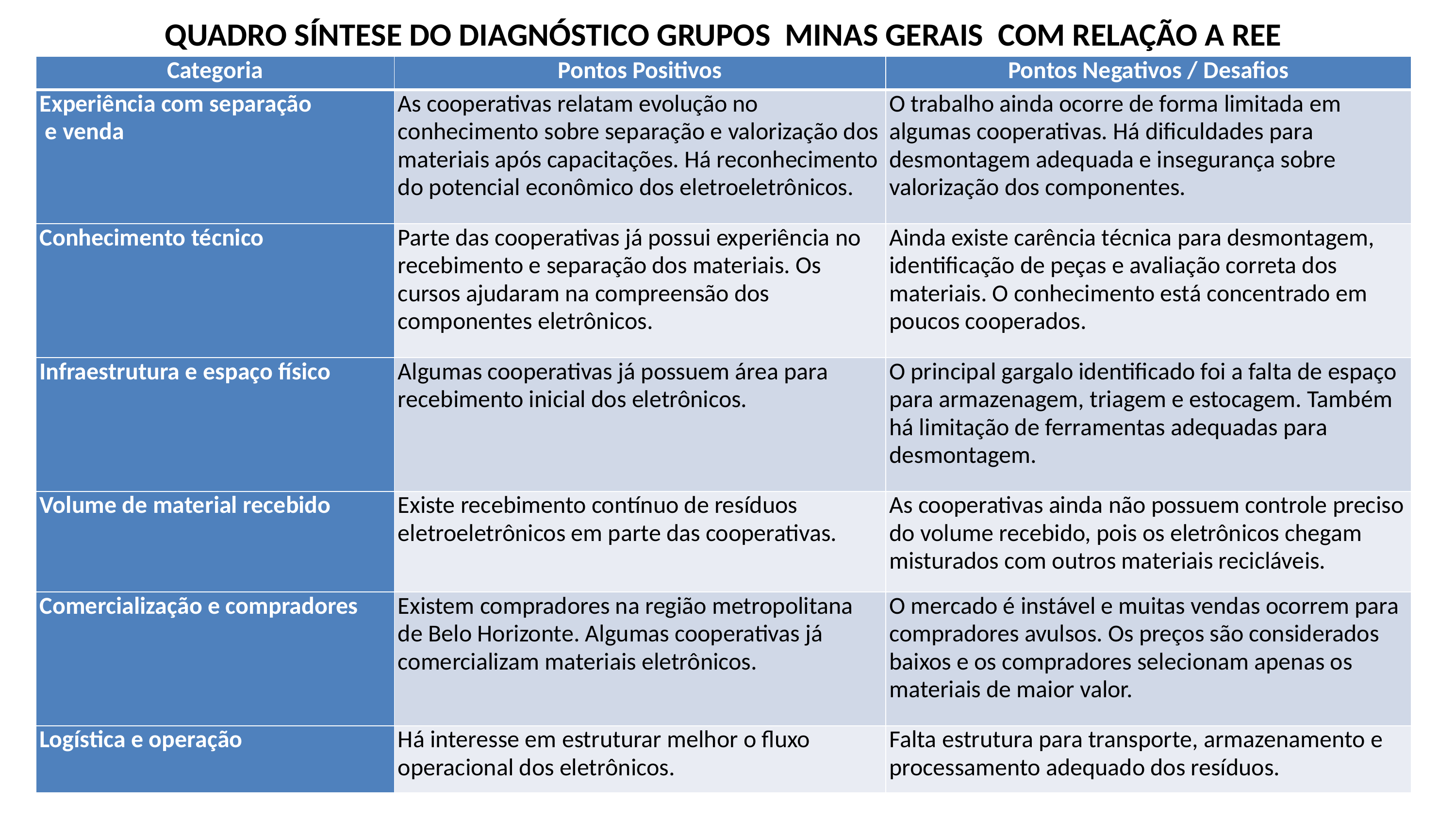

QUADRO SÍNTESE DO DIAGNÓSTICO GRUPOS  MINAS GERAIS  COM RELAÇÃO A REE
| Categoria | Pontos Positivos | Pontos Negativos / Desafios |
| --- | --- | --- |
| Experiência com separação e venda | As cooperativas relatam evolução no conhecimento sobre separação e valorização dos materiais após capacitações. Há reconhecimento do potencial econômico dos eletroeletrônicos. | O trabalho ainda ocorre de forma limitada em algumas cooperativas. Há dificuldades para desmontagem adequada e insegurança sobre valorização dos componentes. |
| Conhecimento técnico | Parte das cooperativas já possui experiência no recebimento e separação dos materiais. Os cursos ajudaram na compreensão dos componentes eletrônicos. | Ainda existe carência técnica para desmontagem, identificação de peças e avaliação correta dos materiais. O conhecimento está concentrado em poucos cooperados. |
| Infraestrutura e espaço físico | Algumas cooperativas já possuem área para recebimento inicial dos eletrônicos. | O principal gargalo identificado foi a falta de espaço para armazenagem, triagem e estocagem. Também há limitação de ferramentas adequadas para desmontagem. |
| Volume de material recebido | Existe recebimento contínuo de resíduos eletroeletrônicos em parte das cooperativas. | As cooperativas ainda não possuem controle preciso do volume recebido, pois os eletrônicos chegam misturados com outros materiais recicláveis. |
| Comercialização e compradores | Existem compradores na região metropolitana de Belo Horizonte. Algumas cooperativas já comercializam materiais eletrônicos. | O mercado é instável e muitas vendas ocorrem para compradores avulsos. Os preços são considerados baixos e os compradores selecionam apenas os materiais de maior valor. |
| Logística e operação | Há interesse em estruturar melhor o fluxo operacional dos eletrônicos. | Falta estrutura para transporte, armazenamento e processamento adequado dos resíduos. |